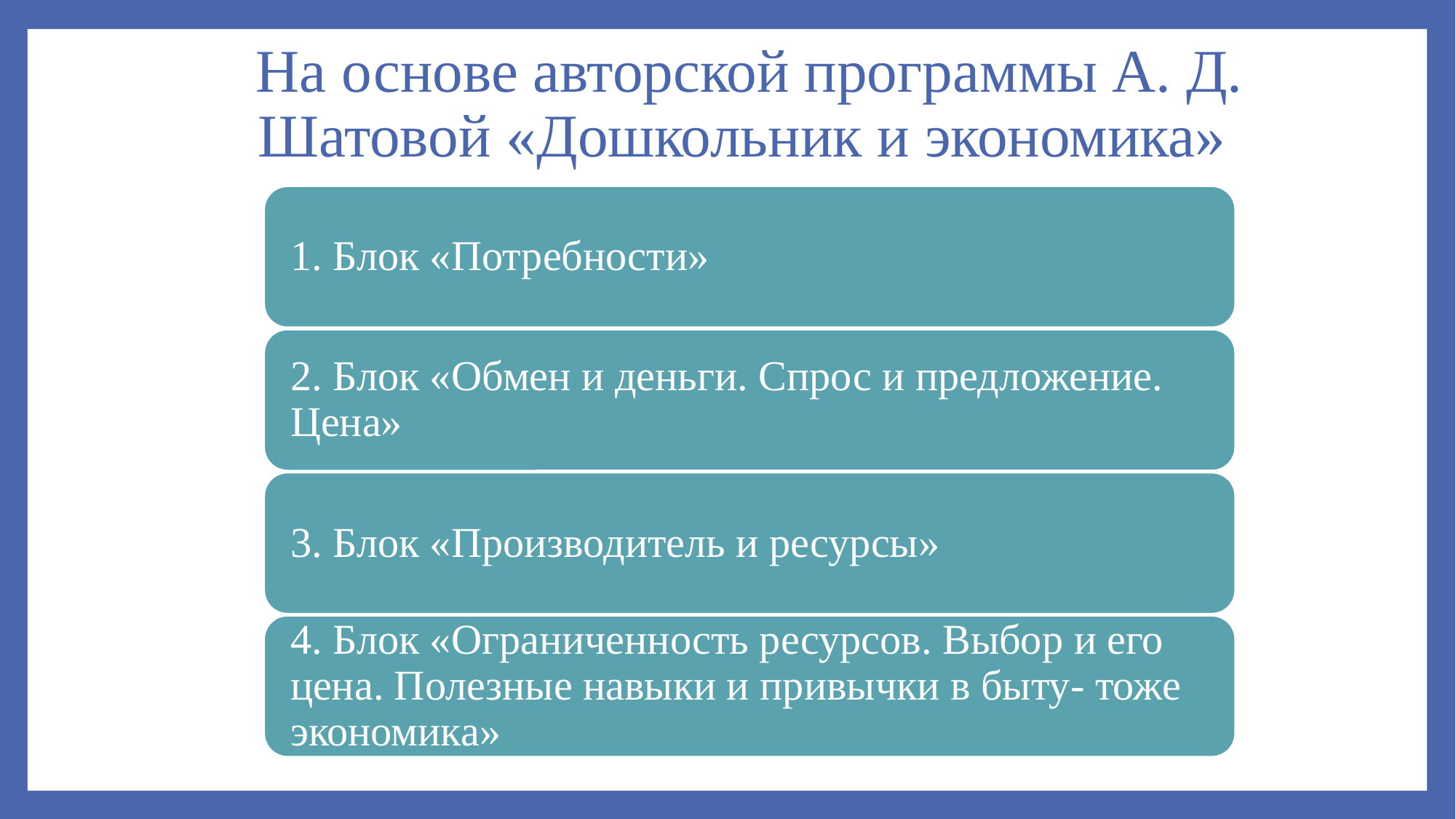

# На основе авторской программы А. Д. Шатовой «Дошкольник и экономика»
1. Блок «Потребности»
2. Блок «Обмен и деньги. Спрос и предложение. Цена»
3. Блок «Производитель и ресурсы»
4. Блок «Ограниченность ресурсов. Выбор и его цена. Полезные навыки и привычки в быту- тоже экономика»